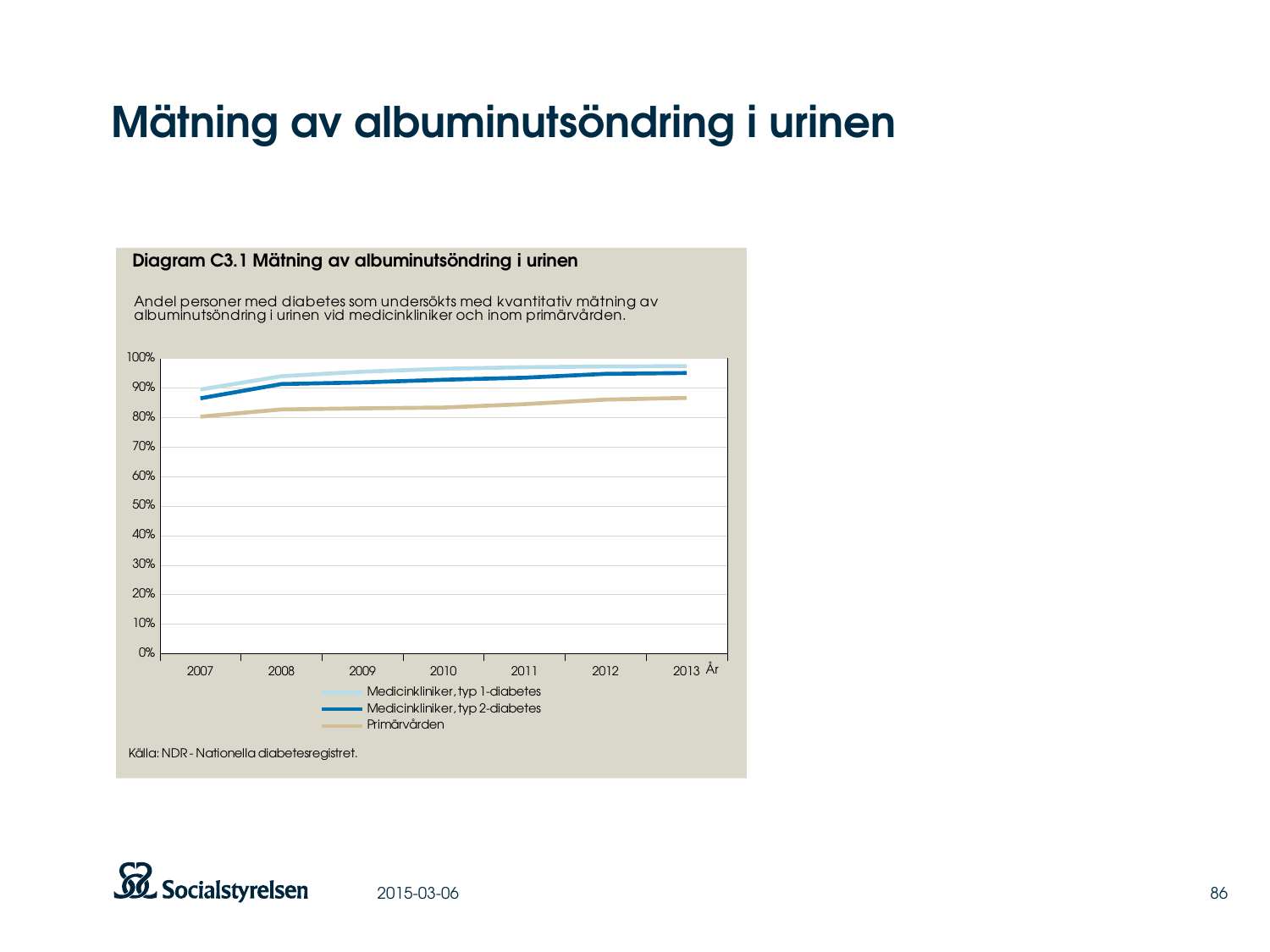

# Mätning av albuminutsöndring i urinen

### Chart

| Category | Medicinkliniker, typ 1-diabetes | Medicinkliniker, typ 2-diabetes | Primärvården |
|---|---|---|---|
| 2007 | 0.8946897838594309 | 0.8647919561840922 | 0.8029415332795741 |
| 2008 | 0.9398673229188957 | 0.913314447592068 | 0.8273360581699937 |
| 2009 | 0.9551107788500748 | 0.9187701501926555 | 0.8309990446421118 |
| 2010 | 0.9651077456801654 | 0.9278976293987368 | 0.8337785460902758 |
| 2011 | 0.9703020686764662 | 0.9348381250514869 | 0.8451539079324241 |
| 2012 | 0.9727478965051833 | 0.9478117560886284 | 0.8606088999381046 |
| 2013 | 0.9740557566380239 | 0.9506391347099312 | 0.8663737537599557 |
2015-03-06

86